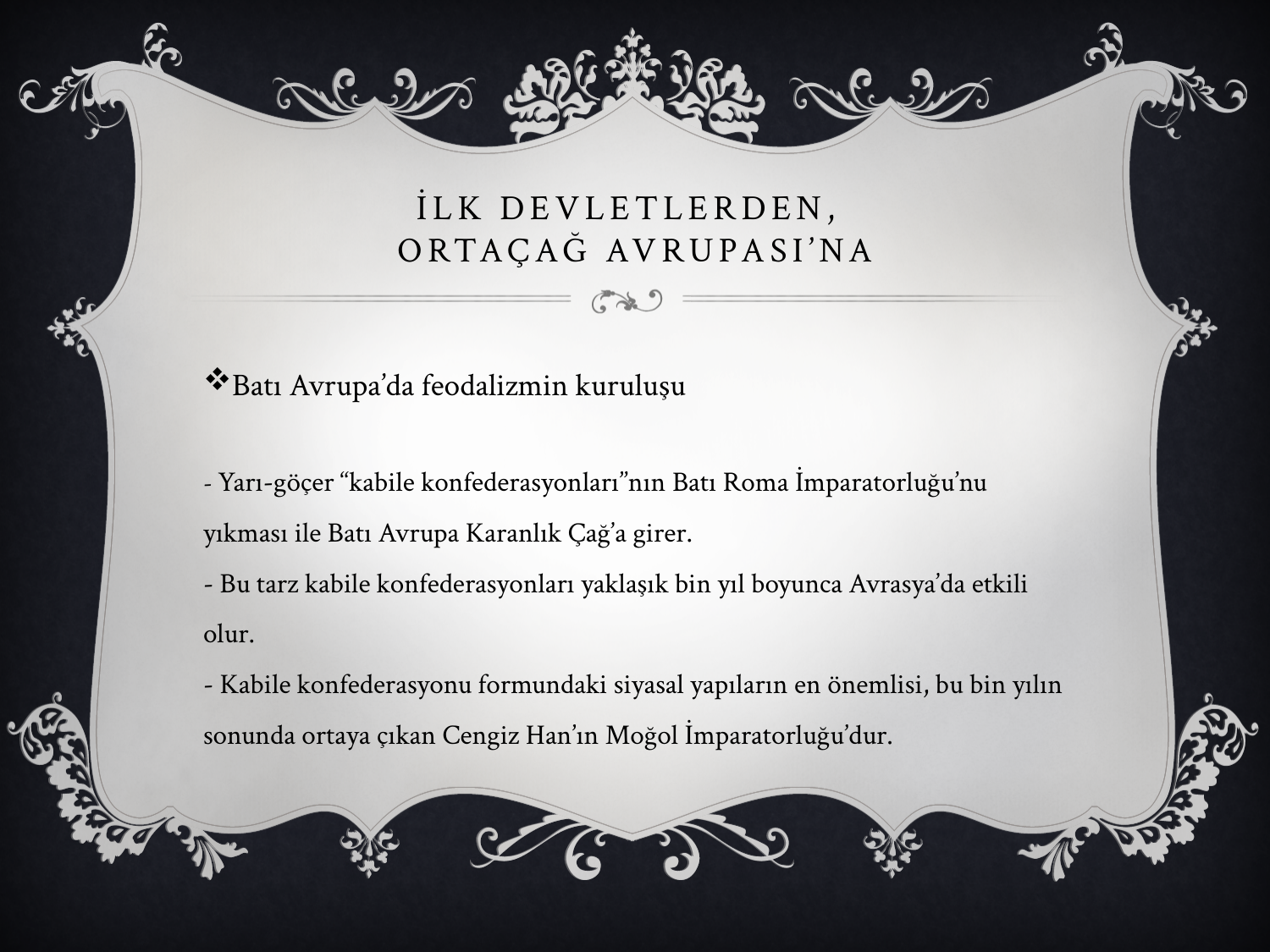

# İlk Devletlerden, Ortaçağ AvrupasI’na
Batı Avrupa’da feodalizmin kuruluşu

- Yarı-göçer ‘‘kabile konfederasyonları’’nın Batı Roma İmparatorluğu’nu yıkması ile Batı Avrupa Karanlık Çağ’a girer.
- Bu tarz kabile konfederasyonları yaklaşık bin yıl boyunca Avrasya’da etkili olur.
- Kabile konfederasyonu formundaki siyasal yapıların en önemlisi, bu bin yılın sonunda ortaya çıkan Cengiz Han’ın Moğol İmparatorluğu’dur.